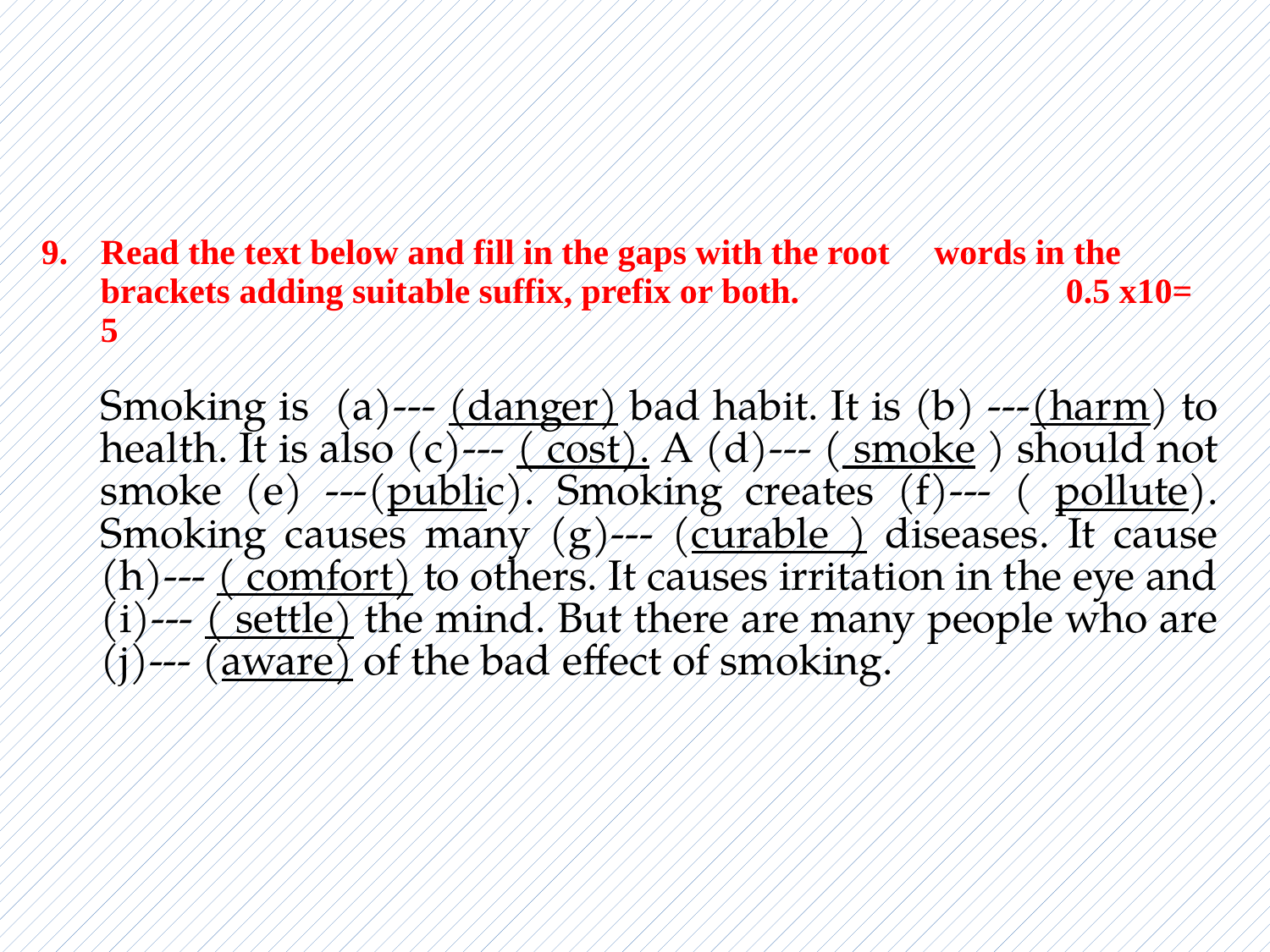

| 9. | Read the text below and fill in the gaps with the root words in the brackets adding suitable suffix, prefix or both. 0.5 x10= 5 |
| --- | --- |
|  | Smoking is (a)--- (danger) bad habit. It is (b) ---(harm) to health. It is also (c)--- ( cost). A (d)--- ( smoke ) should not smoke (e) ---(public). Smoking creates (f)--- ( pollute). Smoking causes many (g)--- (curable ) diseases. It cause (h)--- ( comfort) to others. It causes irritation in the eye and (i)--- ( settle) the mind. But there are many people who are (j)--- (aware) of the bad effect of smoking. |